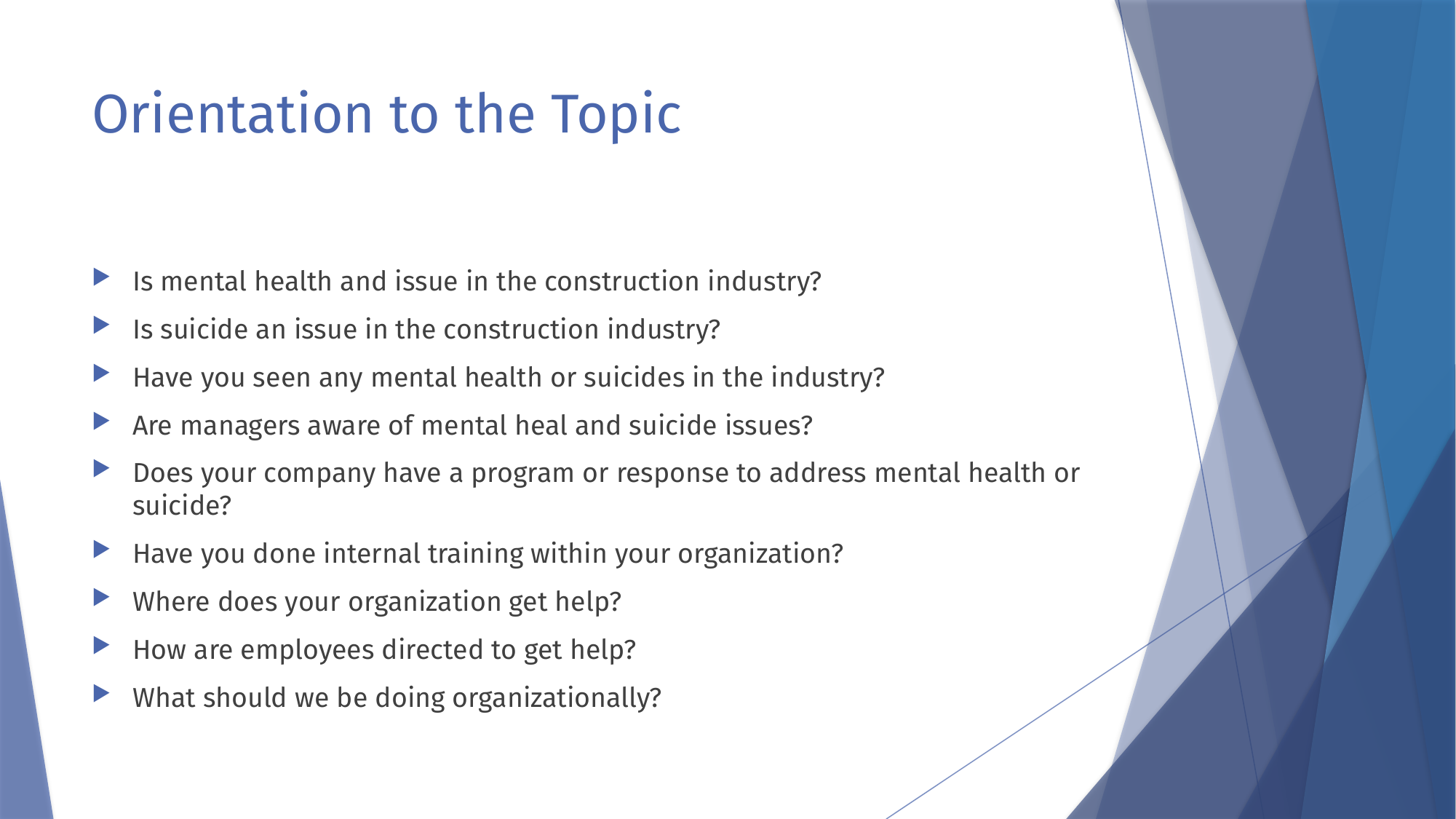

# Orientation to the Topic
Is mental health and issue in the construction industry?
Is suicide an issue in the construction industry?
Have you seen any mental health or suicides in the industry?
Are managers aware of mental heal and suicide issues?
Does your company have a program or response to address mental health or suicide?
Have you done internal training within your organization?
Where does your organization get help?
How are employees directed to get help?
What should we be doing organizationally?